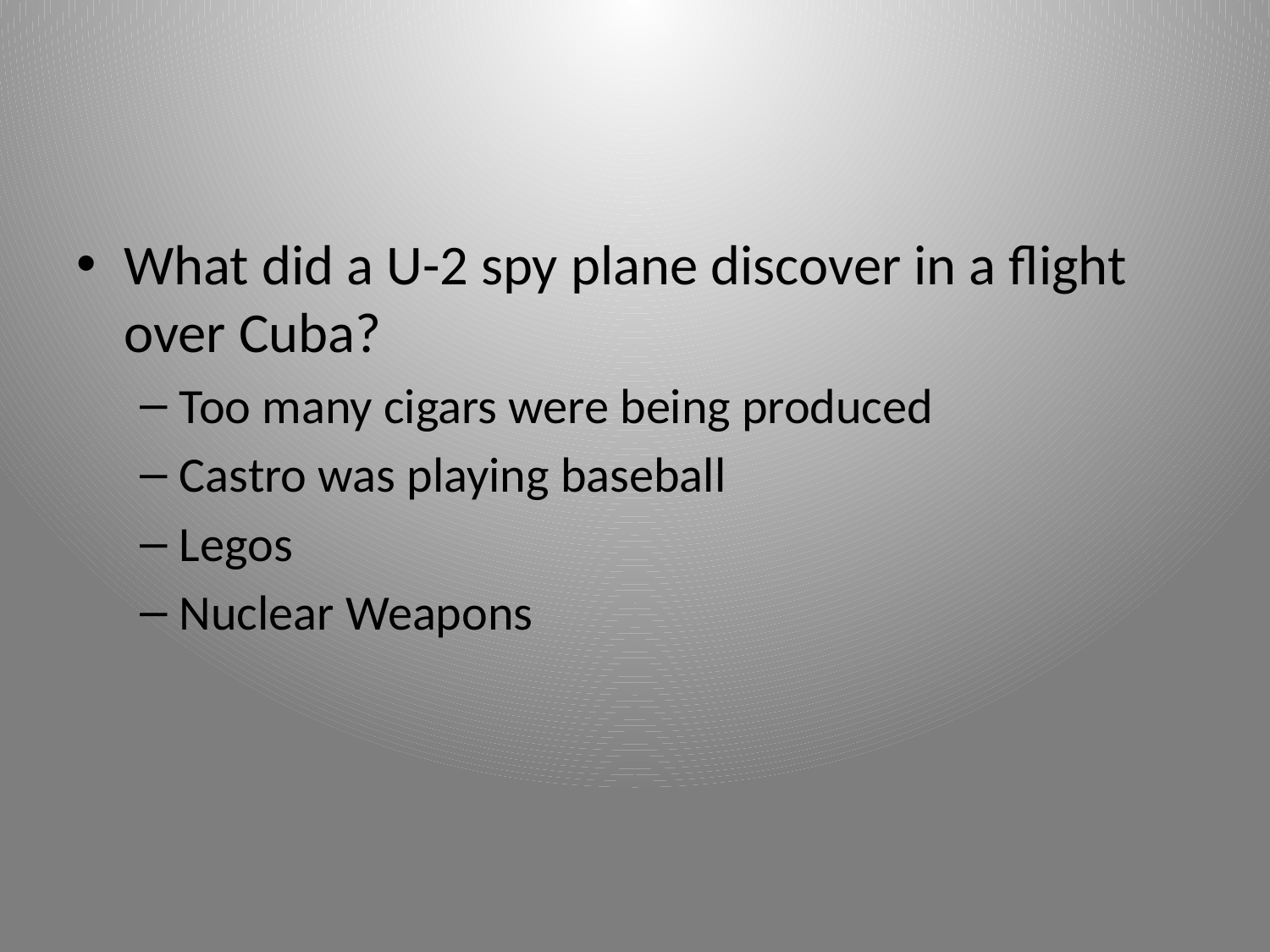

What did a U-2 spy plane discover in a flight over Cuba?
Too many cigars were being produced
Castro was playing baseball
Legos
Nuclear Weapons